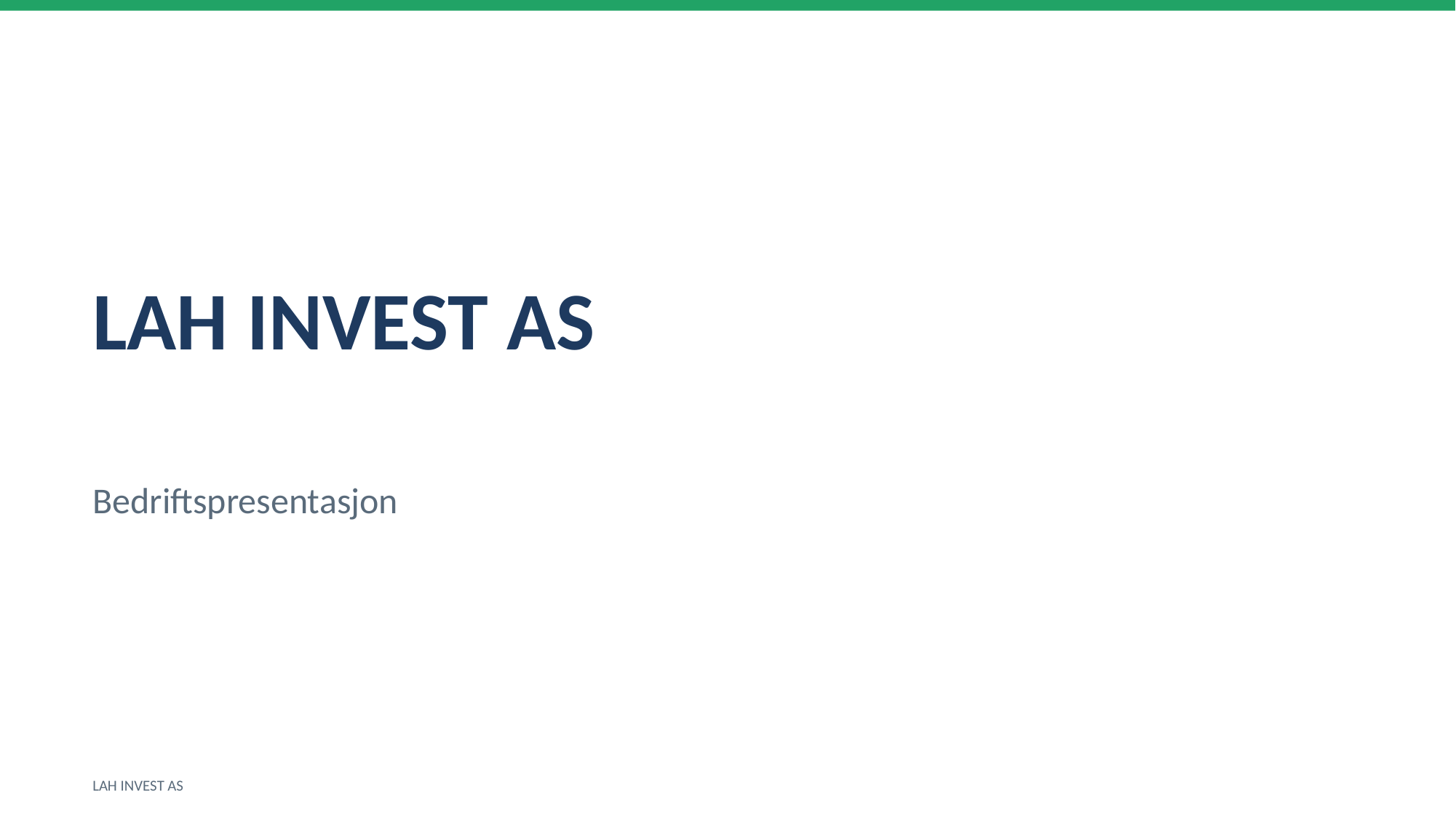

LAH INVEST AS
Bedriftspresentasjon
LAH INVEST AS